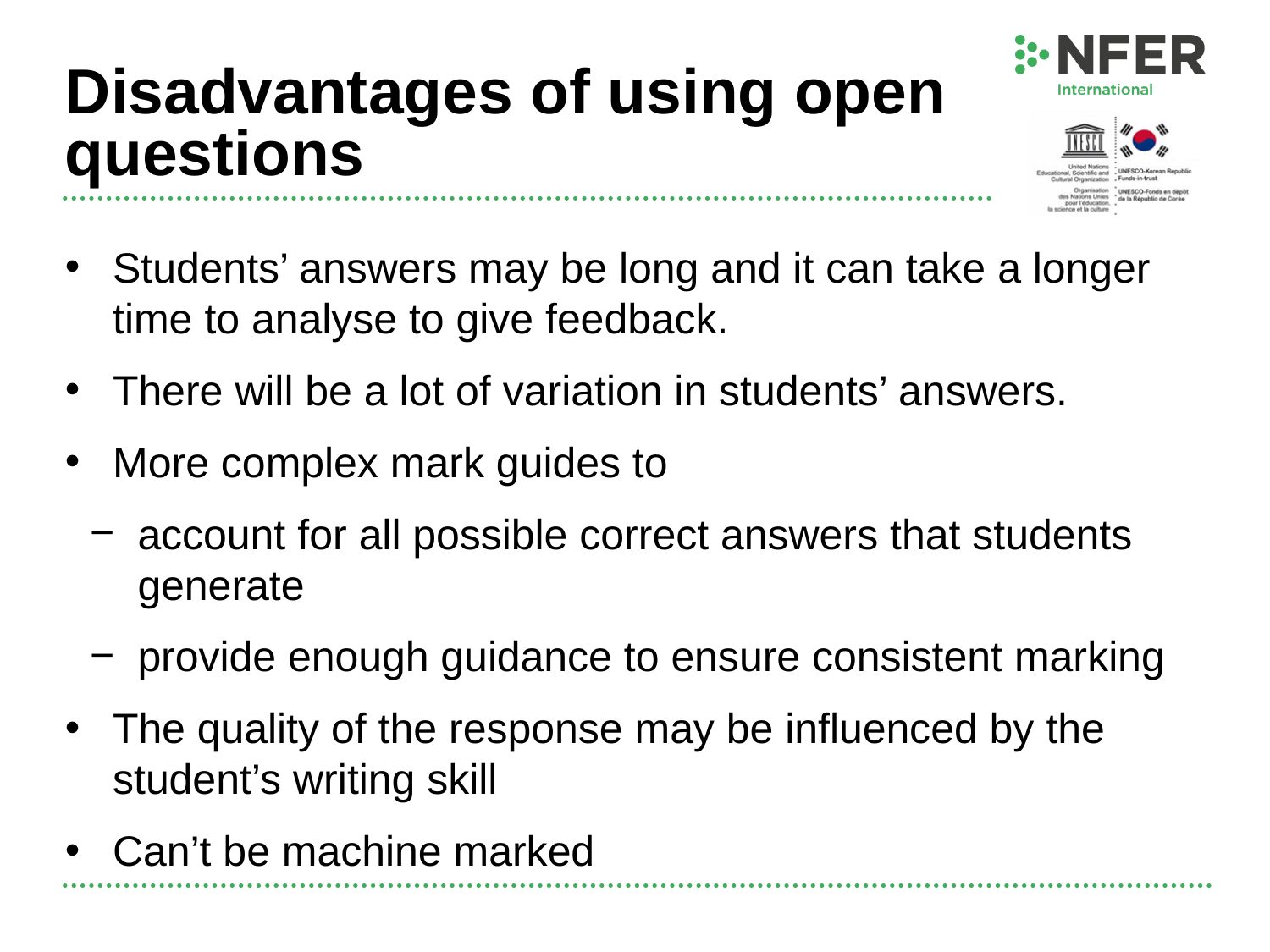

# Disadvantages of using open questions
Students’ answers may be long and it can take a longer time to analyse to give feedback.
There will be a lot of variation in students’ answers.
More complex mark guides to
account for all possible correct answers that students generate
provide enough guidance to ensure consistent marking
The quality of the response may be influenced by the student’s writing skill
Can’t be machine marked